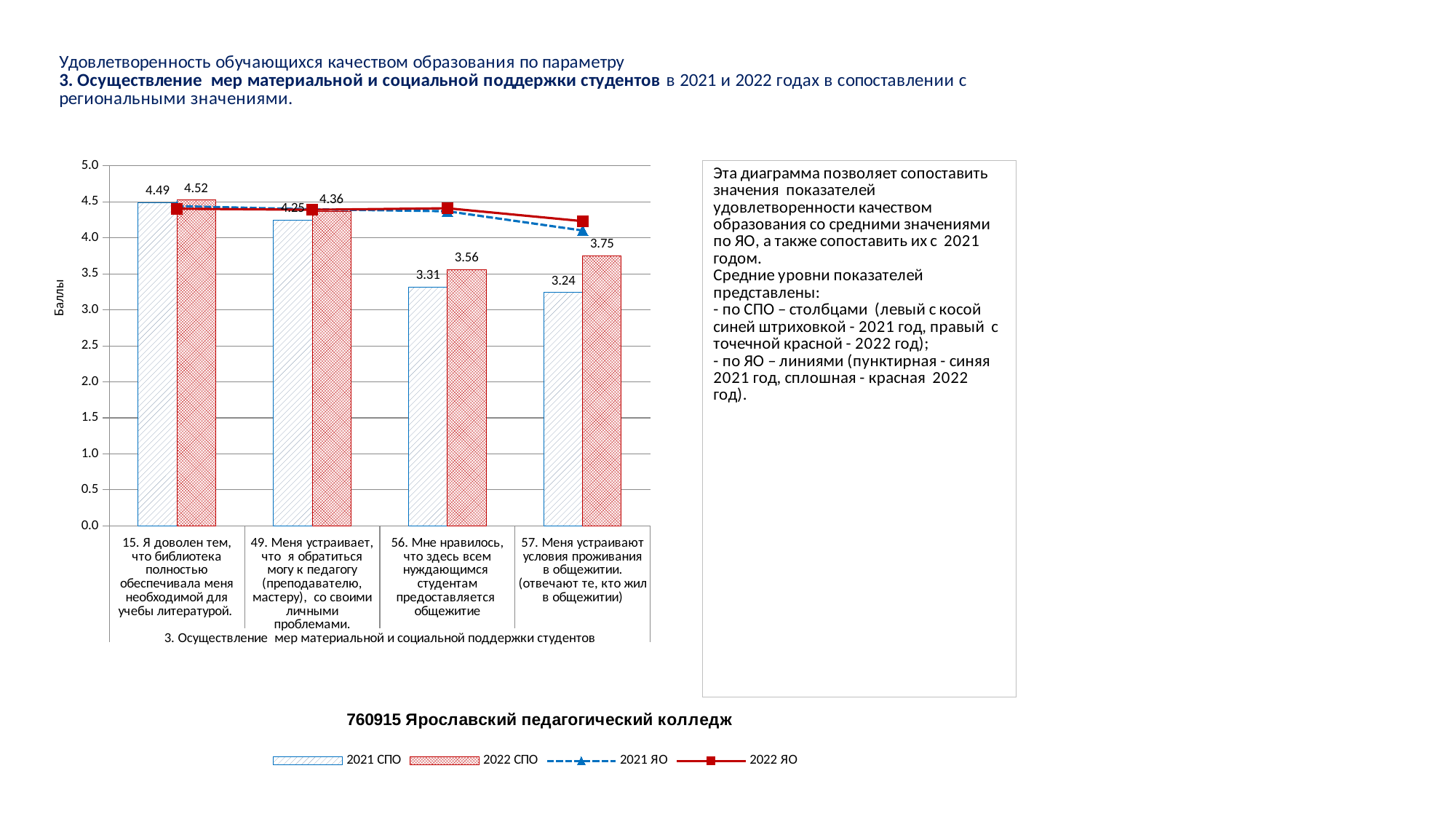

### Chart

| Category | 2021 СПО | 2022 СПО | 2021 ЯО | 2022 ЯО |
|---|---|---|---|---|
| 15. Я доволен тем, что библиотека полностью обеспечивала меня необходимой для учебы литературой.  | 4.4904761904761905 | 4.5233644859813085 | 4.44063718576288 | 4.404269222391636 |
| 49. Меня устраивает, что  я обратиться могу к педагогу (преподавателю, мастеру),  со своими личными проблемами. | 4.247619047619048 | 4.364485981308412 | 4.396830664564838 | 4.389530240325274 |
| 56. Мне нравилось, что здесь всем нуждающимся  студентам предоставляется  общежитие | 3.3142857142857145 | 3.560924369747899 | 4.369285655023646 | 4.410960960960961 |
| 57. Меня устраивают условия проживания в общежитии.(отвечают те, кто жил в общежитии) | 3.242857142857143 | 3.7537688442211055 | 4.1021322492325565 | 4.231822070145423 |